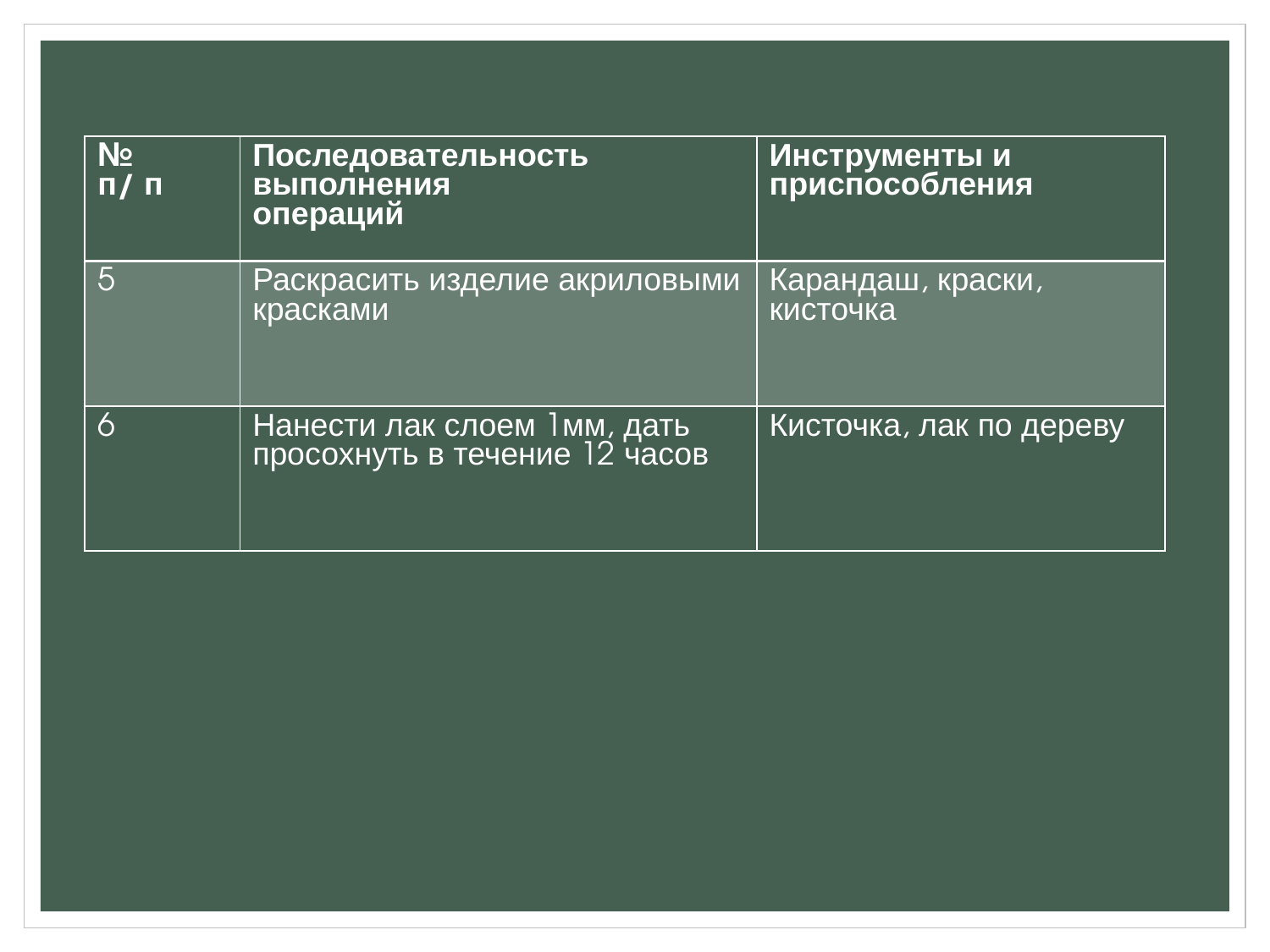

| № п/ п | Последовательность выполнения операций | Инструменты и приспособления |
| --- | --- | --- |
| 5 | Раскрасить изделие акриловыми красками | Карандаш, краски, кисточка |
| 6 | Нанести лак слоем 1мм, дать просохнуть в течение 12 часов | Кисточка, лак по дереву |